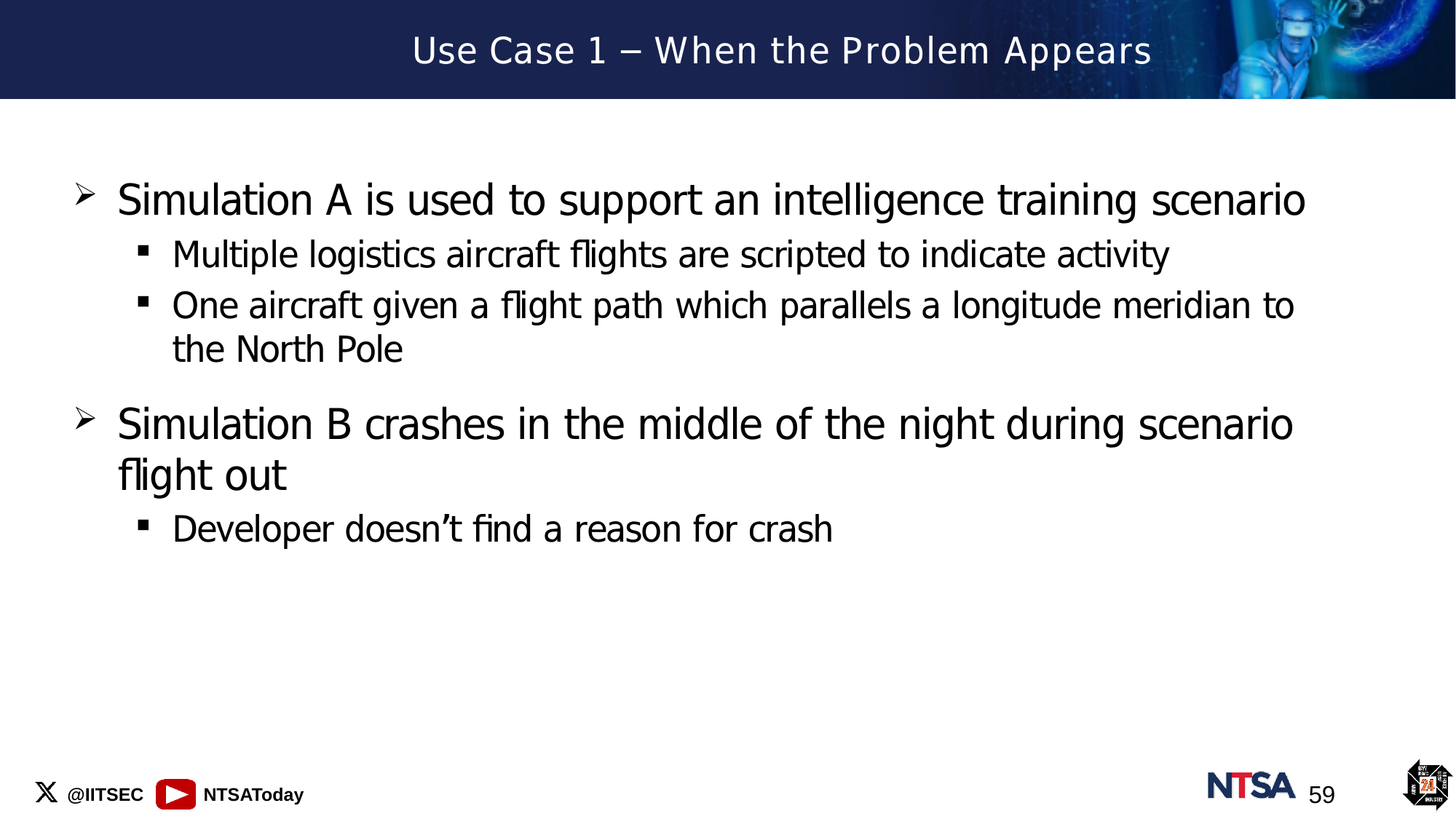

# Use Case 1 – When the Problem Appears
Simulation A is used to support an intelligence training scenario
Multiple logistics aircraft flights are scripted to indicate activity
One aircraft given a flight path which parallels a longitude meridian to the North Pole
Simulation B crashes in the middle of the night during scenario flight out
Developer doesn’t find a reason for crash

59